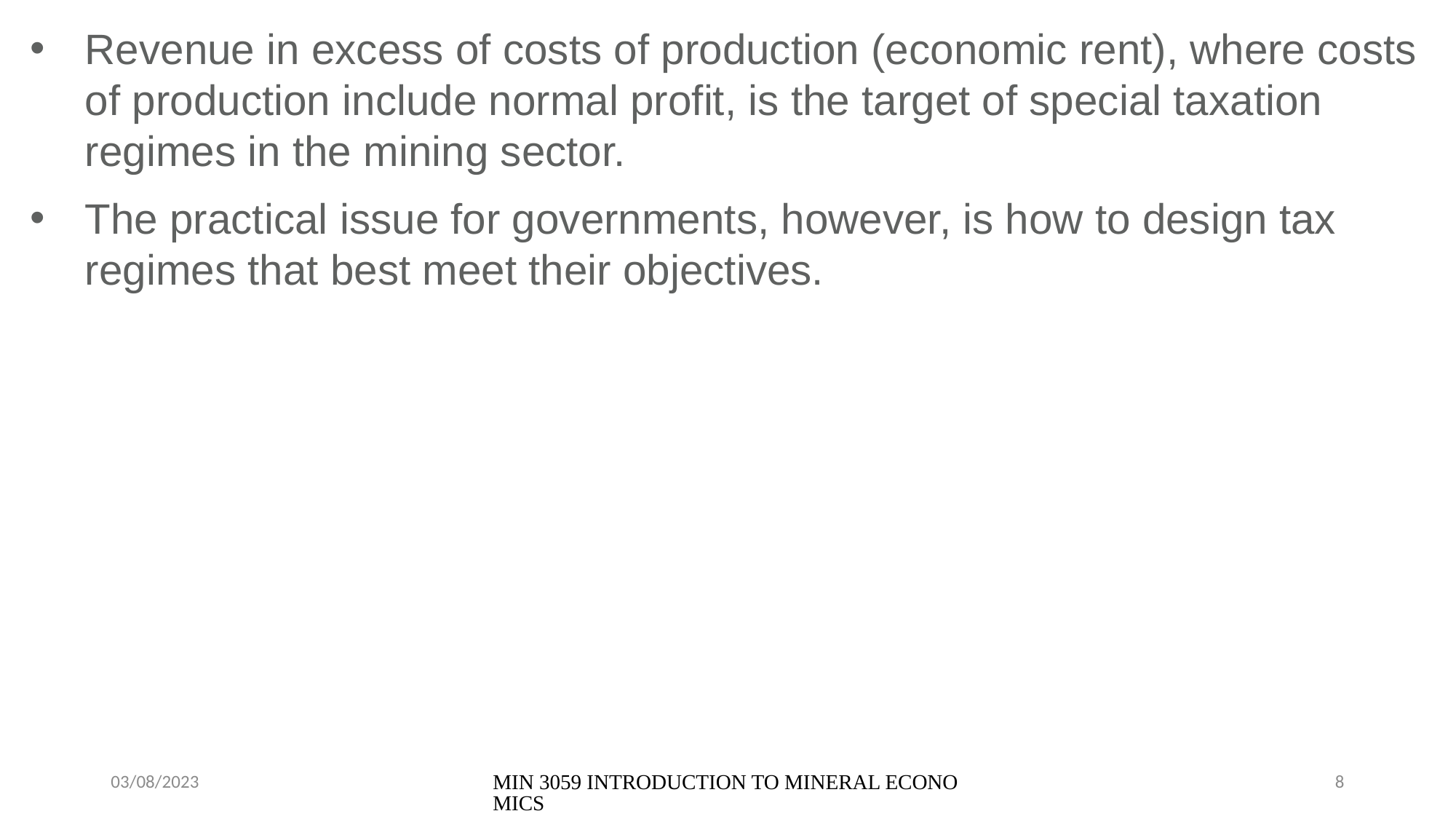

Revenue in excess of costs of production (economic rent), where costs of production include normal profit, is the target of special taxation regimes in the mining sector.

The practical issue for governments, however, is how to design tax regimes that best meet their objectives.
03/08/2023
MIN 3059 INTRODUCTION TO MINERAL ECONOMICS
8